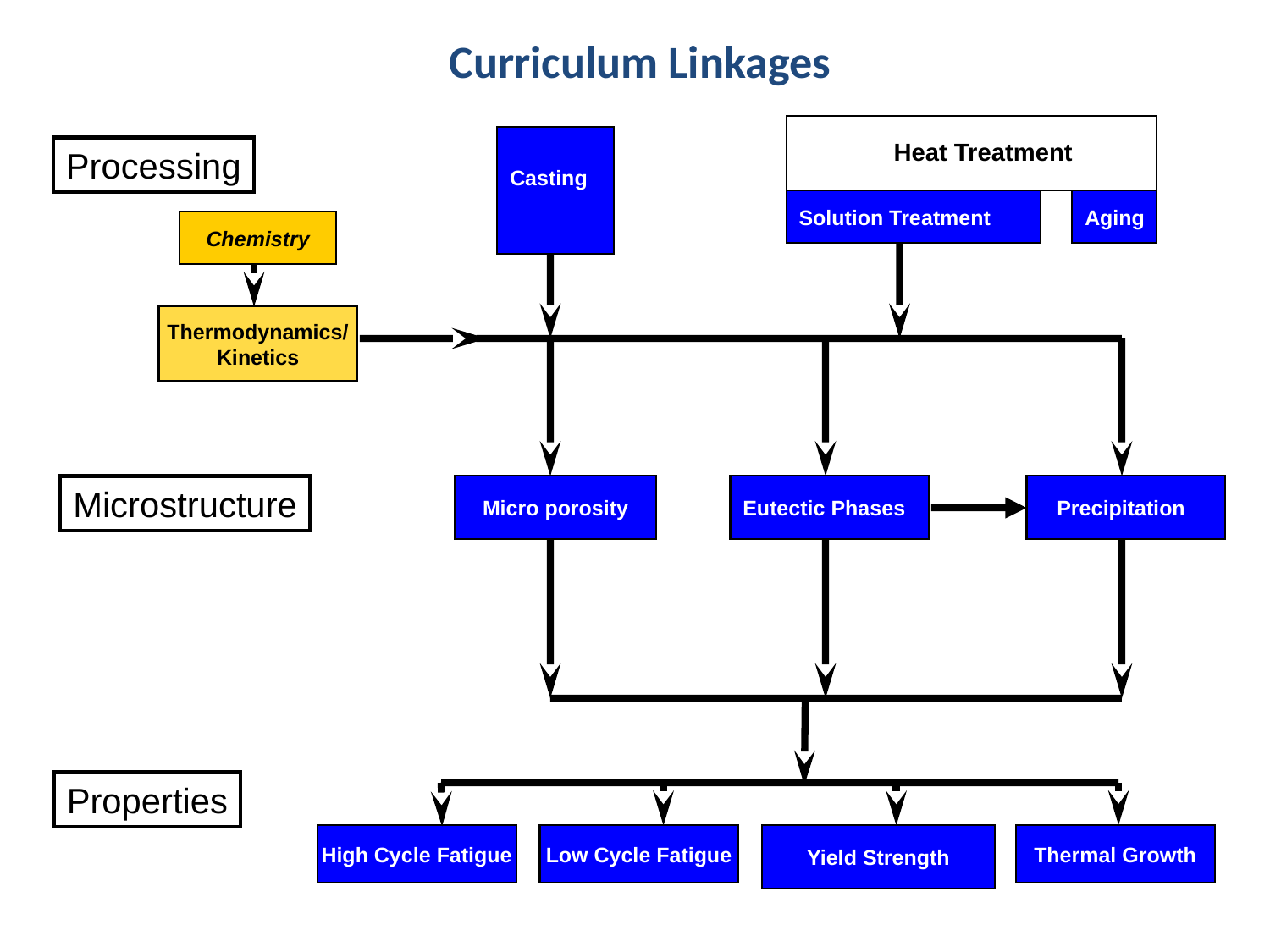

Curriculum Linkages

                Heat Treatment

Casting

Processing

Solution Treatment

Aging

n
Chemistry

Thermodynamics/
Kinetics

Micro porosity
Eutectic Phases
   Precipitation
Microstructure

Properties

High Cycle Fatigue
Low Cycle Fatigue
Yield Strength
Thermal Growth